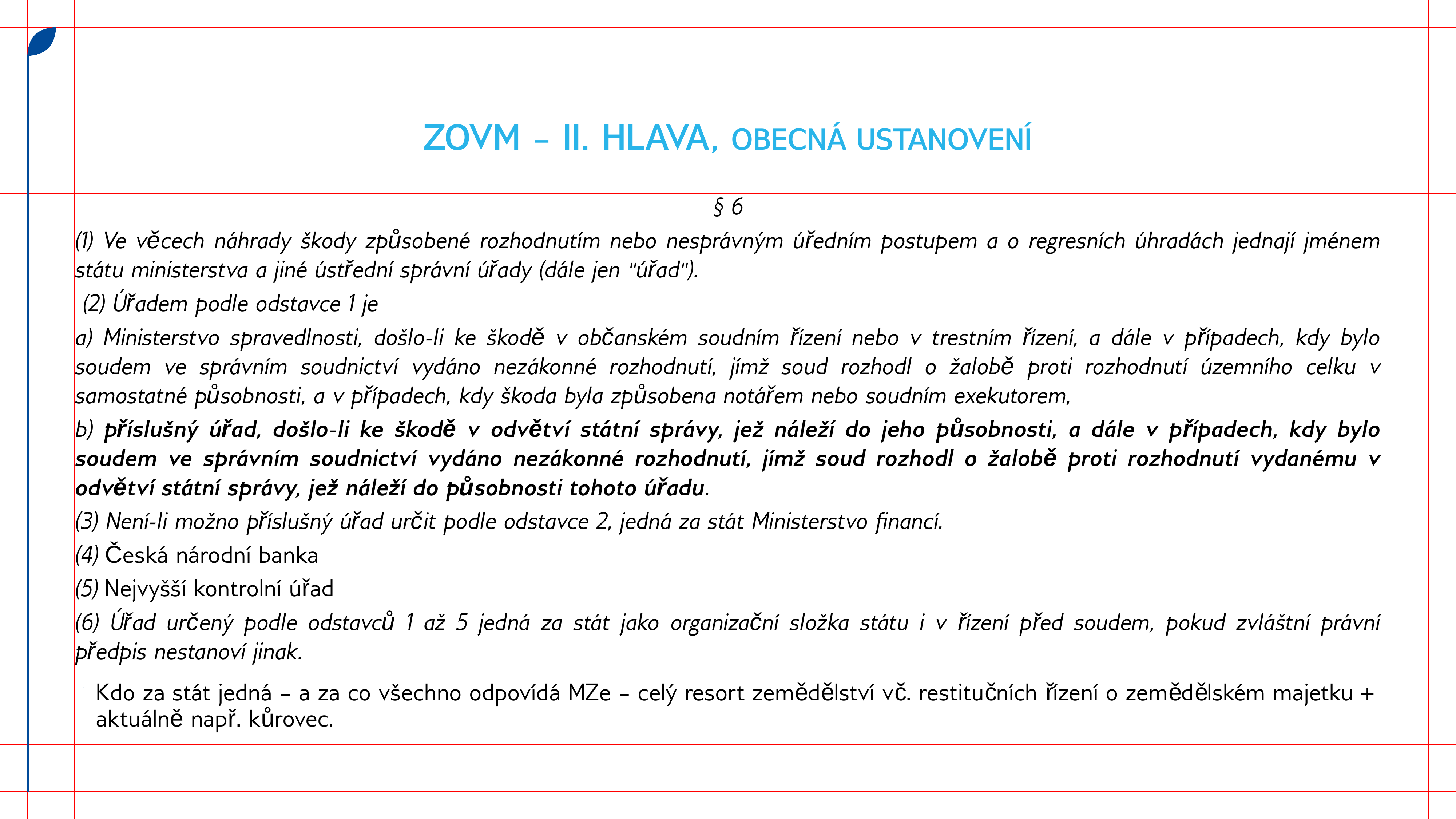

# ZOVM – II. Hlava, Obecná ustanovení
§ 6
(1) Ve věcech náhrady škody způsobené rozhodnutím nebo nesprávným úředním postupem a o regresních úhradách jednají jménem státu ministerstva a jiné ústřední správní úřady (dále jen "úřad").
 (2) Úřadem podle odstavce 1 je
a) Ministerstvo spravedlnosti, došlo-li ke škodě v občanském soudním řízení nebo v trestním řízení, a dále v případech, kdy bylo soudem ve správním soudnictví vydáno nezákonné rozhodnutí, jímž soud rozhodl o žalobě proti rozhodnutí územního celku v samostatné působnosti, a v případech, kdy škoda byla způsobena notářem nebo soudním exekutorem,
b) příslušný úřad, došlo-li ke škodě v odvětví státní správy, jež náleží do jeho působnosti, a dále v případech, kdy bylo soudem ve správním soudnictví vydáno nezákonné rozhodnutí, jímž soud rozhodl o žalobě proti rozhodnutí vydanému v odvětví státní správy, jež náleží do působnosti tohoto úřadu.
(3) Není-li možno příslušný úřad určit podle odstavce 2, jedná za stát Ministerstvo financí.
(4) Česká národní banka
(5) Nejvyšší kontrolní úřad
(6) Úřad určený podle odstavců 1 až 5 jedná za stát jako organizační složka státu i v řízení před soudem, pokud zvláštní právní předpis nestanoví jinak.
Kdo za stát jedná – a za co všechno odpovídá MZe – celý resort zemědělství vč. restitučních řízení o zemědělském majetku + aktuálně např. kůrovec.